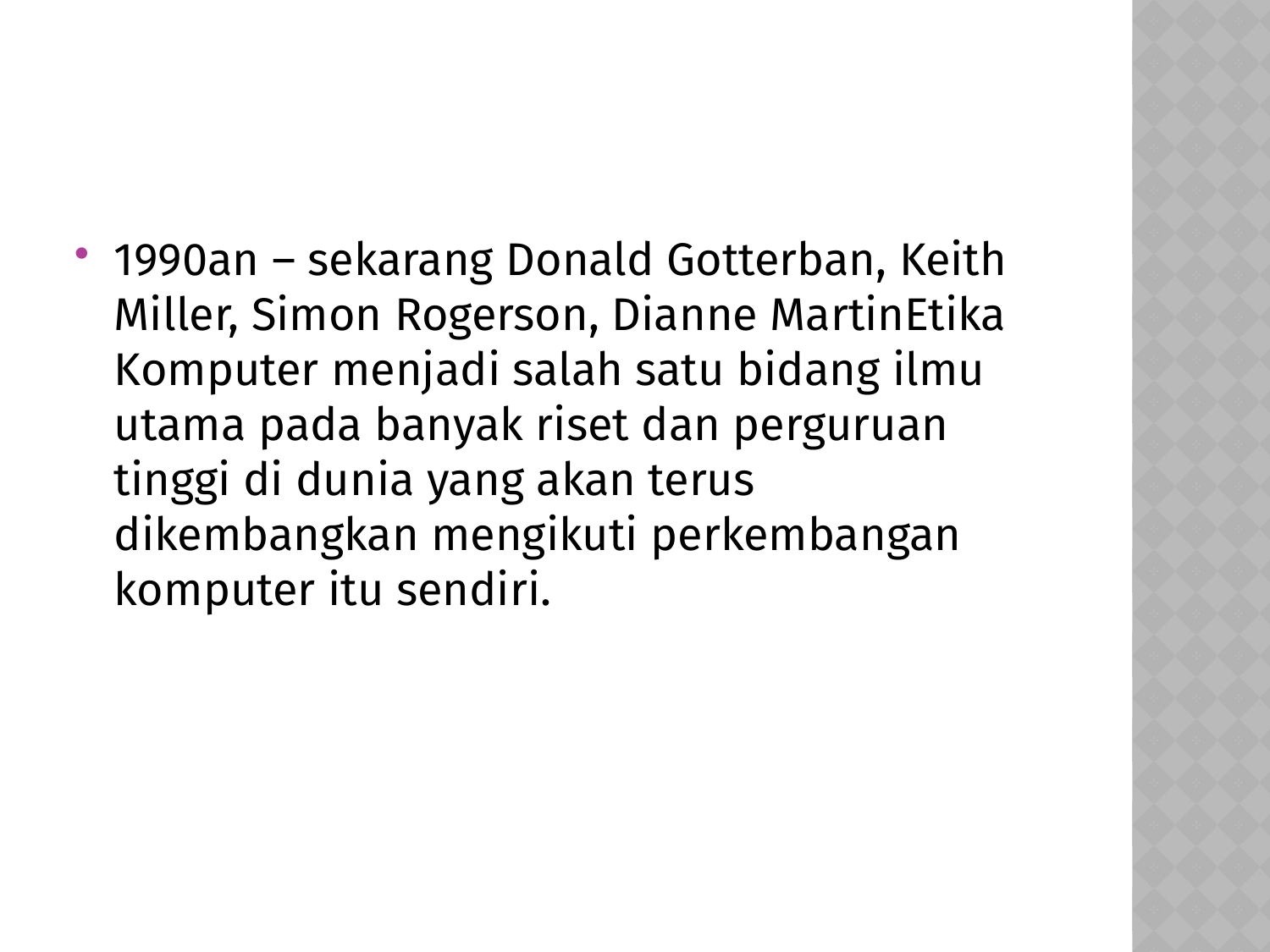

#
1990an – sekarang Donald Gotterban, Keith Miller, Simon Rogerson, Dianne MartinEtika Komputer menjadi salah satu bidang ilmu utama pada banyak riset dan perguruan tinggi di dunia yang akan terus dikembangkan mengikuti perkembangan komputer itu sendiri.